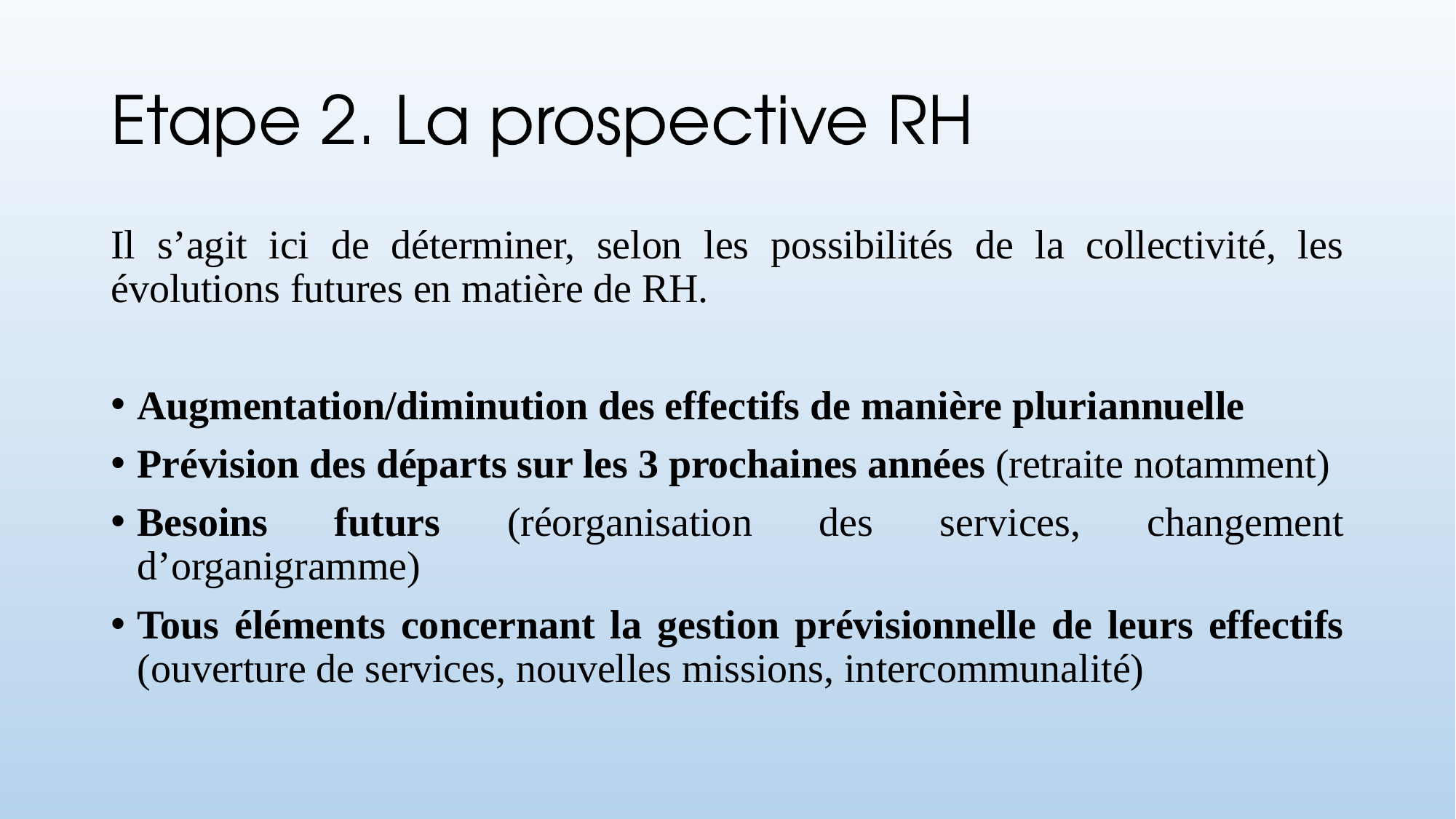

# Etape 2. La prospective RH
Il s’agit ici de déterminer, selon les possibilités de la collectivité, les évolutions futures en matière de RH.

Augmentation/diminution des effectifs de manière pluriannuelle
Prévision des départs sur les 3 prochaines années (retraite notamment)
Besoins futurs (réorganisation des services, changement d’organigramme)
Tous éléments concernant la gestion prévisionnelle de leurs effectifs (ouverture de services, nouvelles missions, intercommunalité)